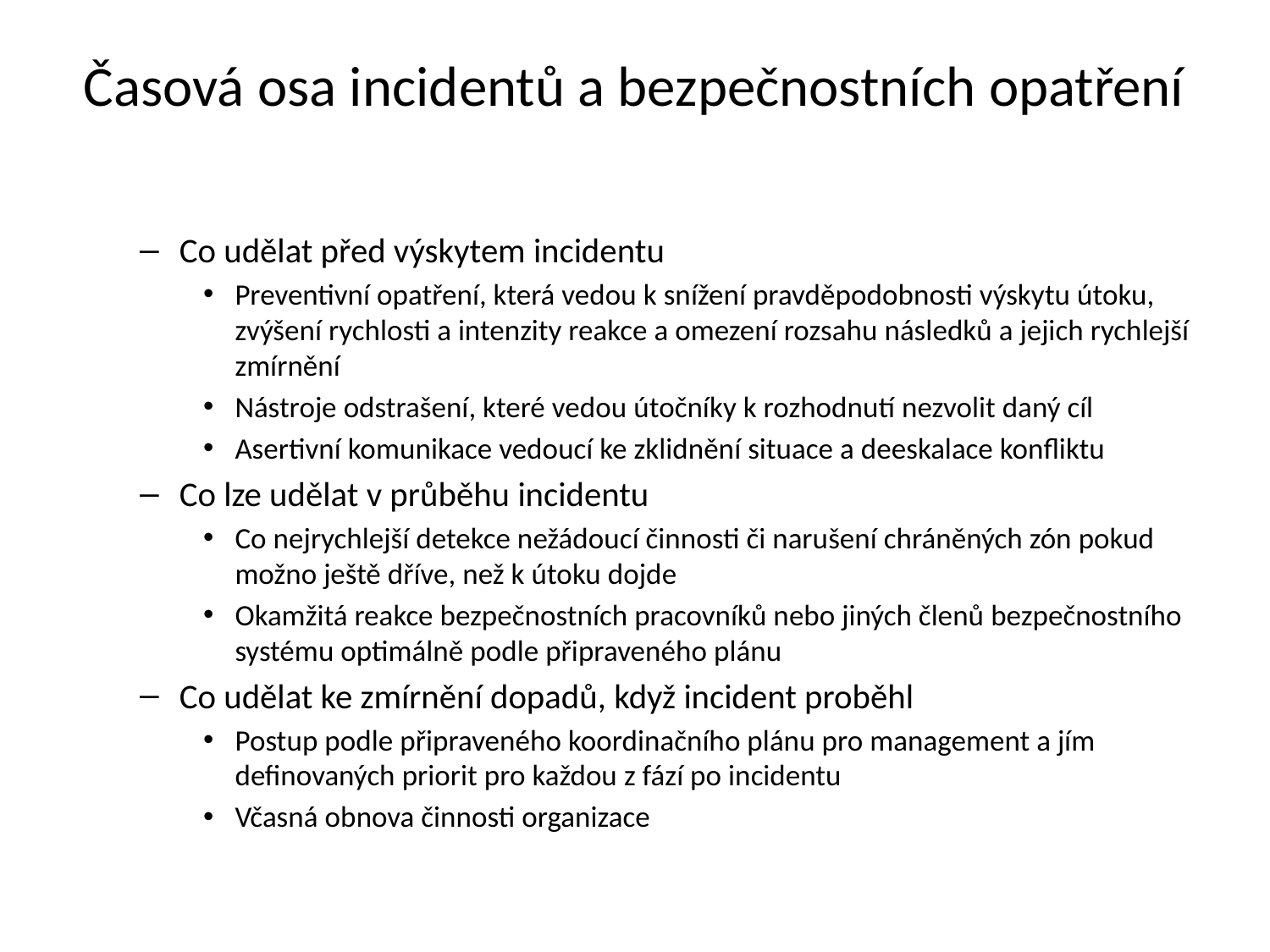

# Časová osa incidentů a bezpečnostních opatření
Co udělat před výskytem incidentu
Preventivní opatření, která vedou k snížení pravděpodobnosti výskytu útoku, zvýšení rychlosti a intenzity reakce a omezení rozsahu následků a jejich rychlejší zmírnění
Nástroje odstrašení, které vedou útočníky k rozhodnutí nezvolit daný cíl
Asertivní komunikace vedoucí ke zklidnění situace a deeskalace konfliktu
Co lze udělat v průběhu incidentu
Co nejrychlejší detekce nežádoucí činnosti či narušení chráněných zón pokud možno ještě dříve, než k útoku dojde
Okamžitá reakce bezpečnostních pracovníků nebo jiných členů bezpečnostního systému optimálně podle připraveného plánu
Co udělat ke zmírnění dopadů, když incident proběhl
Postup podle připraveného koordinačního plánu pro management a jím definovaných priorit pro každou z fází po incidentu
Včasná obnova činnosti organizace